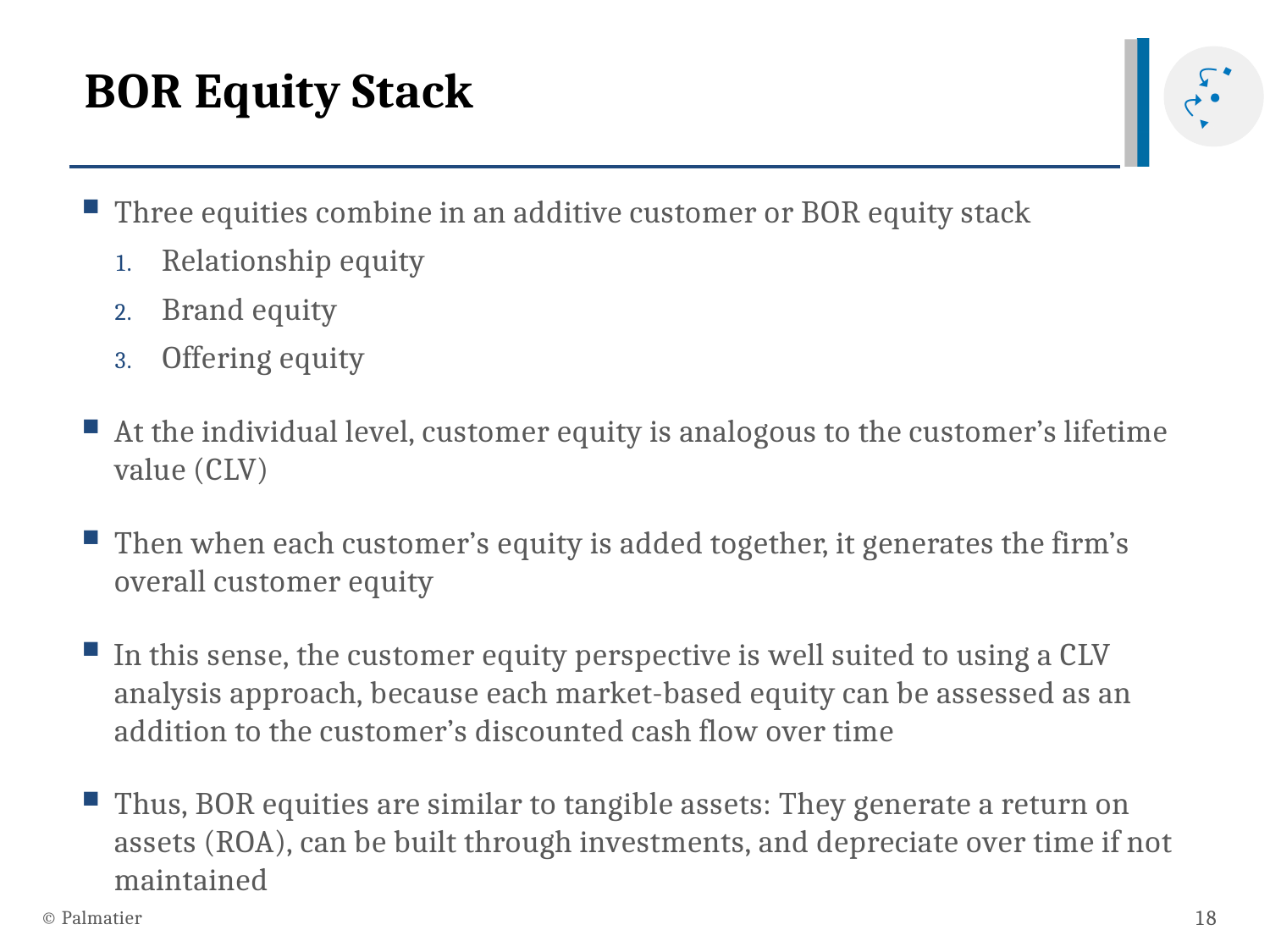

# BOR Equity Stack
Three equities combine in an additive customer or BOR equity stack
Relationship equity
Brand equity
Offering equity
At the individual level, customer equity is analogous to the customer’s lifetime value (CLV)
Then when each customer’s equity is added together, it generates the firm’s overall customer equity
In this sense, the customer equity perspective is well suited to using a CLV analysis approach, because each market-based equity can be assessed as an addition to the customer’s discounted cash flow over time
Thus, BOR equities are similar to tangible assets: They generate a return on assets (ROA), can be built through investments, and depreciate over time if not maintained
© Palmatier
18